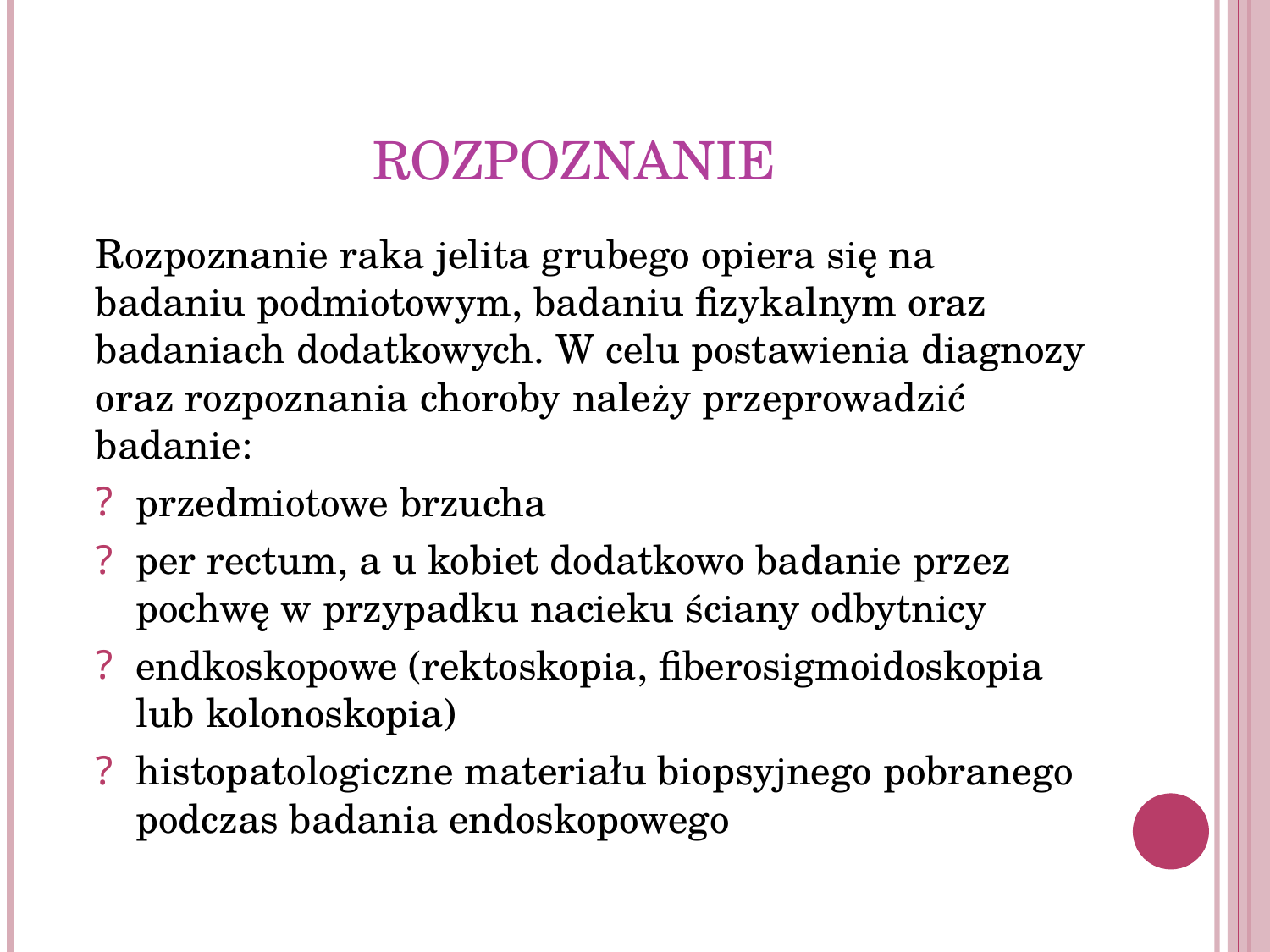

# Rozpoznanie
Rozpoznanie raka jelita grubego opiera się na badaniu podmiotowym, badaniu fizykalnym oraz badaniach dodatkowych. W celu postawienia diagnozy oraz rozpoznania choroby należy przeprowadzić badanie:
przedmiotowe brzucha
per rectum, a u kobiet dodatkowo badanie przez pochwę w przypadku nacieku ściany odbytnicy
endkoskopowe (rektoskopia, fiberosigmoidoskopia lub kolonoskopia)
histopatologiczne materiału biopsyjnego pobranego podczas badania endoskopowego